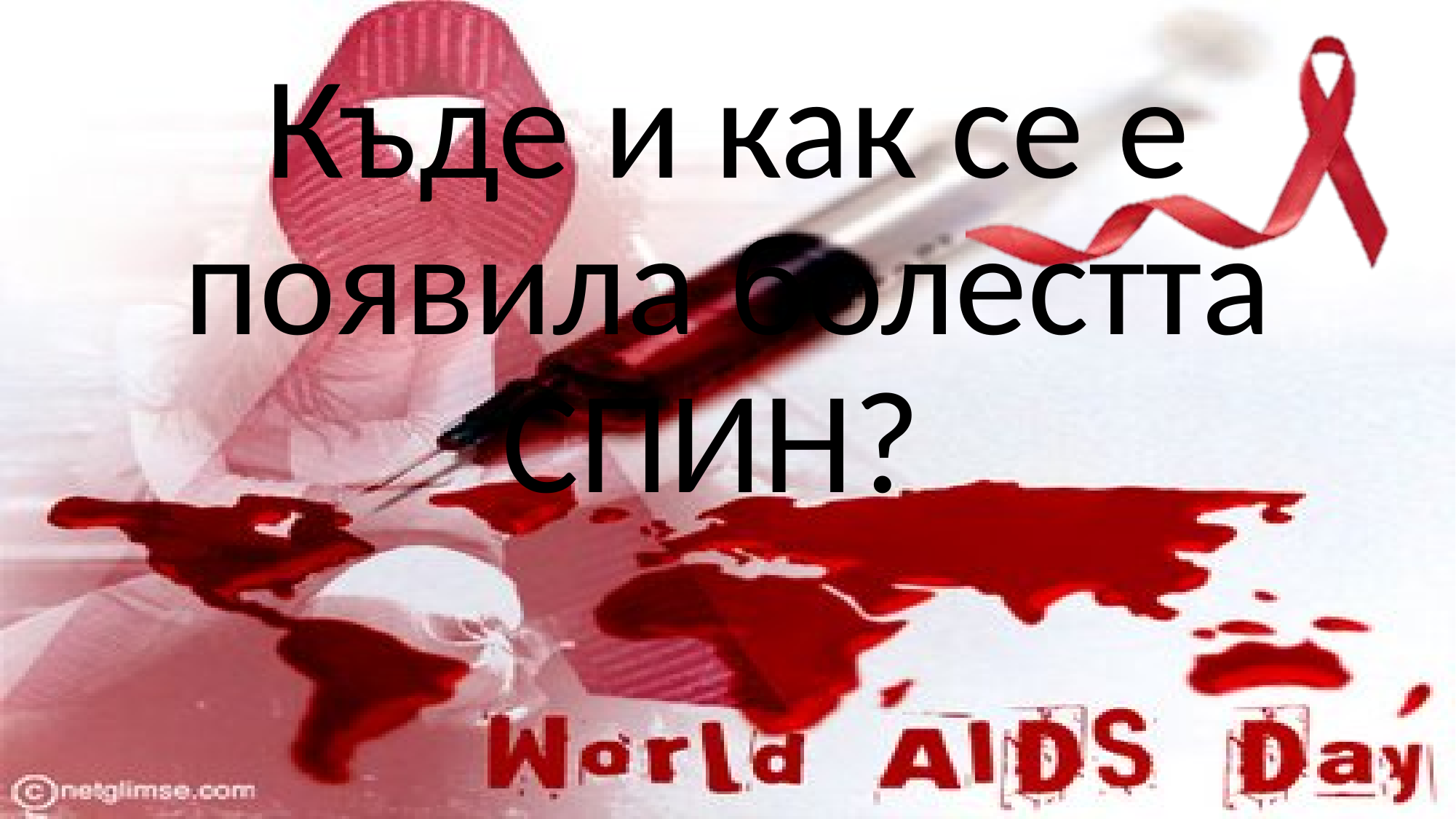

# Къде и как се е появила болестта СПИН?